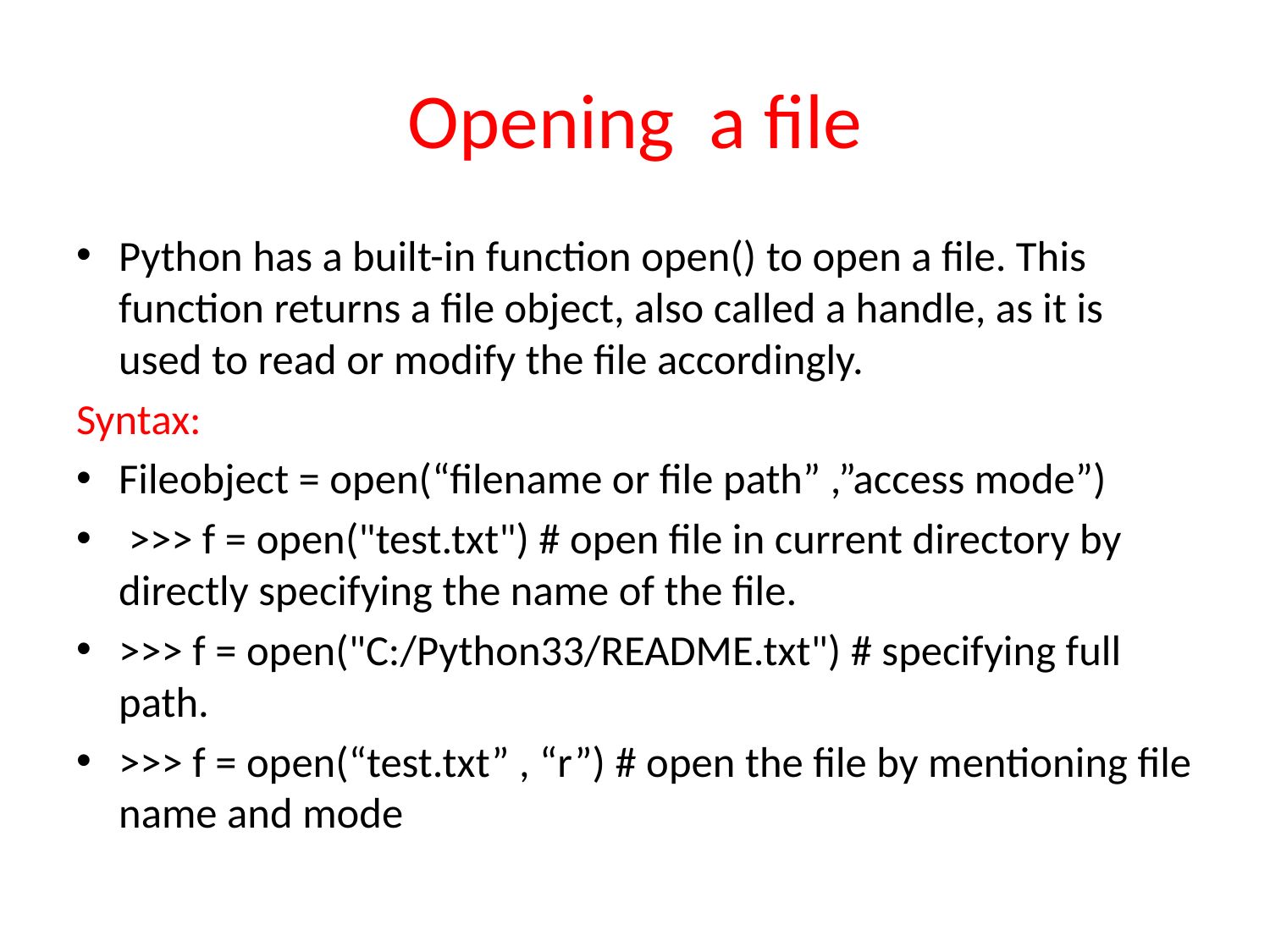

# Opening  a file
Python has a built-in function open() to open a file. This function returns a file object, also called a handle, as it is used to read or modify the file accordingly.
Syntax:
Fileobject = open(“filename or file path” ,”access mode”)
 >>> f = open("test.txt") # open file in current directory by directly specifying the name of the file.
>>> f = open("C:/Python33/README.txt") # specifying full path.
>>> f = open(“test.txt” , “r”) # open the file by mentioning file name and mode